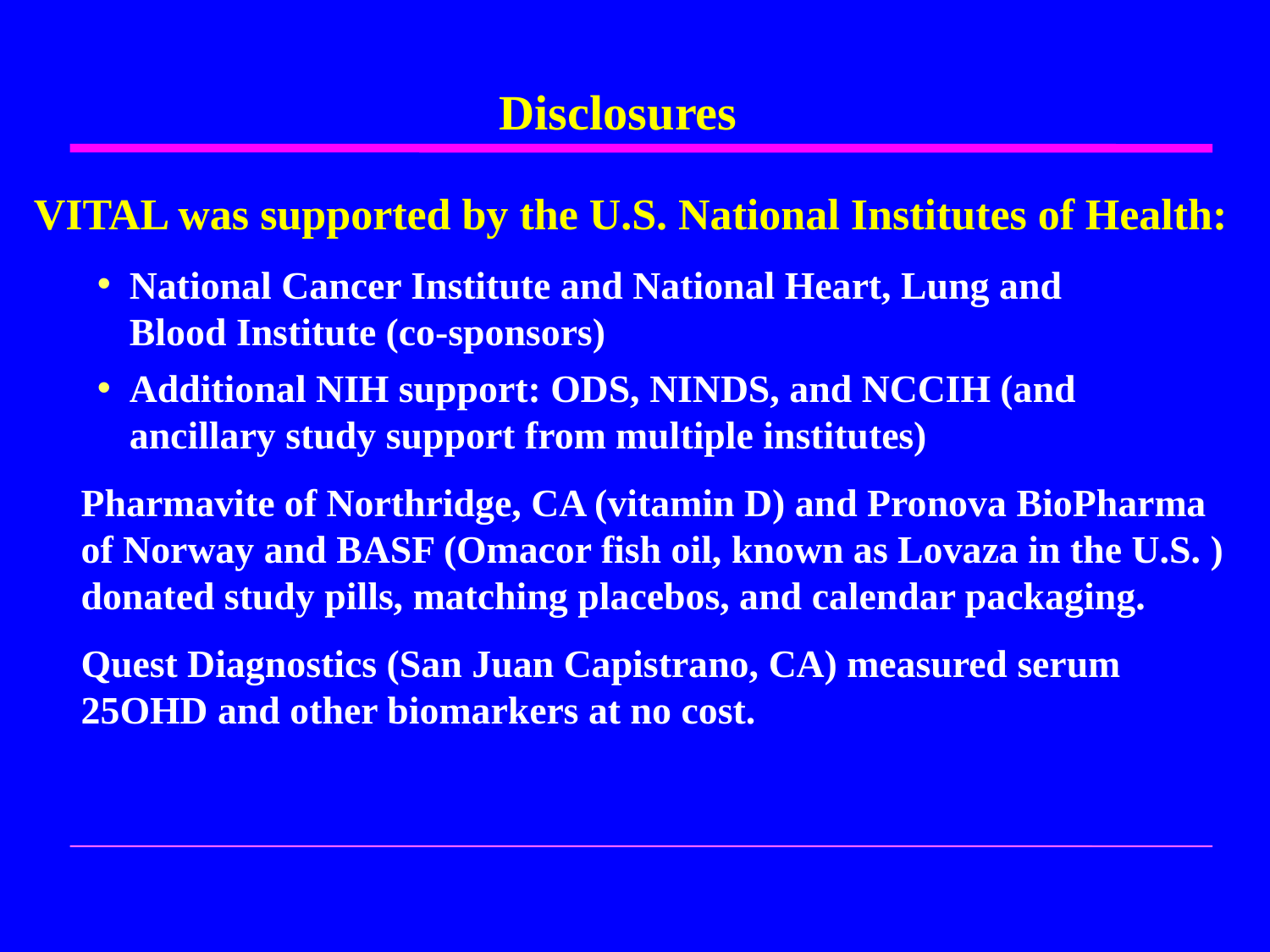

Disclosures

VITAL was supported by the U.S. National Institutes of Health:
National Cancer Institute and National Heart, Lung and
Blood Institute (co-sponsors)
Additional NIH support: ODS, NINDS, and NCCIH (and
ancillary study support from multiple institutes)
Pharmavite of Northridge, CA (vitamin D) and Pronova BioPharma of Norway and BASF (Omacor fish oil, known as Lovaza in the U.S. ) donated study pills, matching placebos, and calendar packaging.
Quest Diagnostics (San Juan Capistrano, CA) measured serum 25OHD and other biomarkers at no cost.